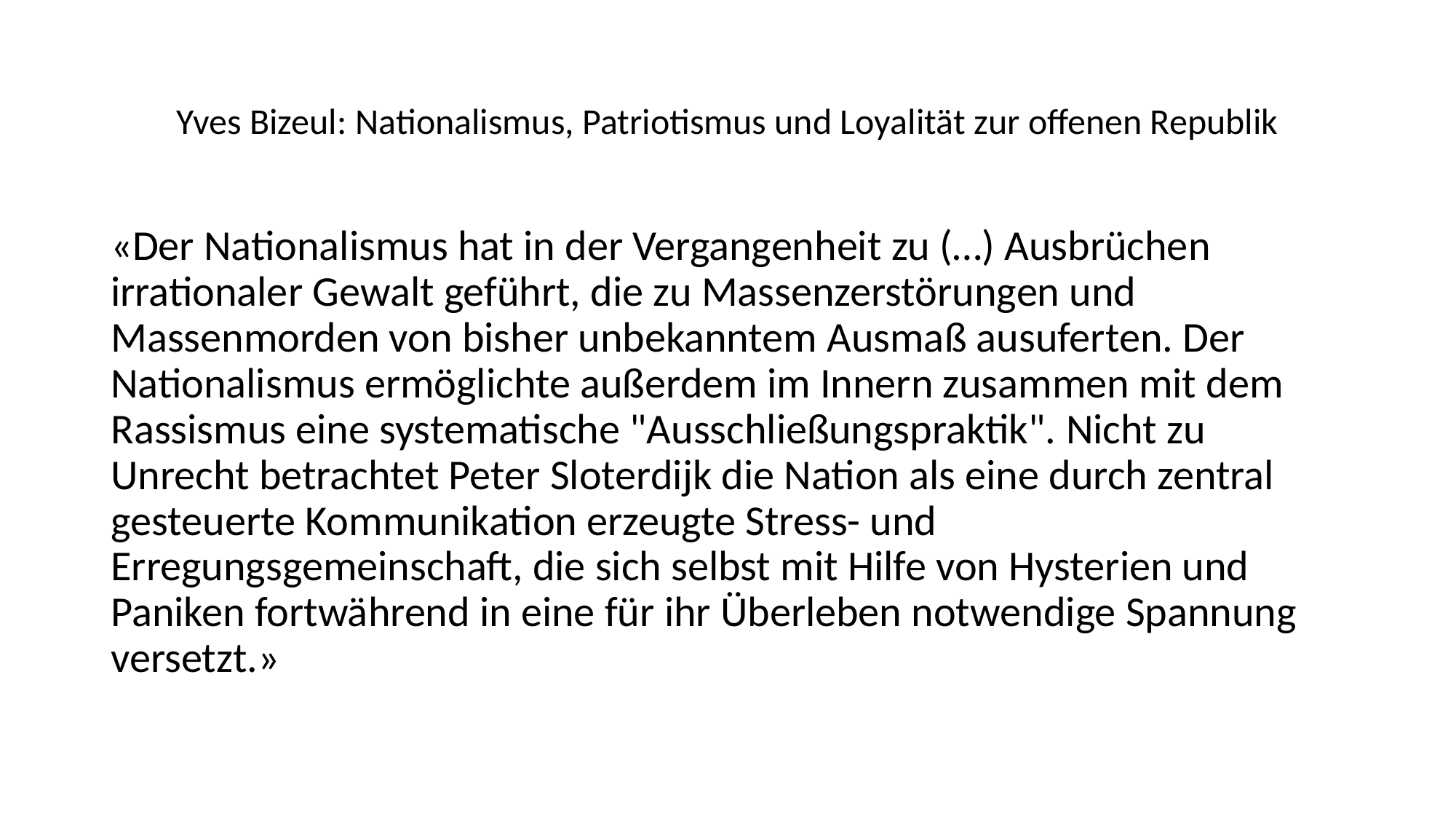

# Yves Bizeul: Nationalismus, Patriotismus und Loyalität zur offenen Republik
«Der Nationalismus hat in der Vergangenheit zu (…) Ausbrüchen irrationaler Gewalt geführt, die zu Massenzerstörungen und Massenmorden von bisher unbekanntem Ausmaß ausuferten. Der Nationalismus ermöglichte außerdem im Innern zusammen mit dem Rassismus eine systematische "Ausschließungspraktik". Nicht zu Unrecht betrachtet Peter Sloterdijk die Nation als eine durch zentral gesteuerte Kommunikation erzeugte Stress- und Erregungsgemeinschaft, die sich selbst mit Hilfe von Hysterien und Paniken fortwährend in eine für ihr Überleben notwendige Spannung versetzt.»